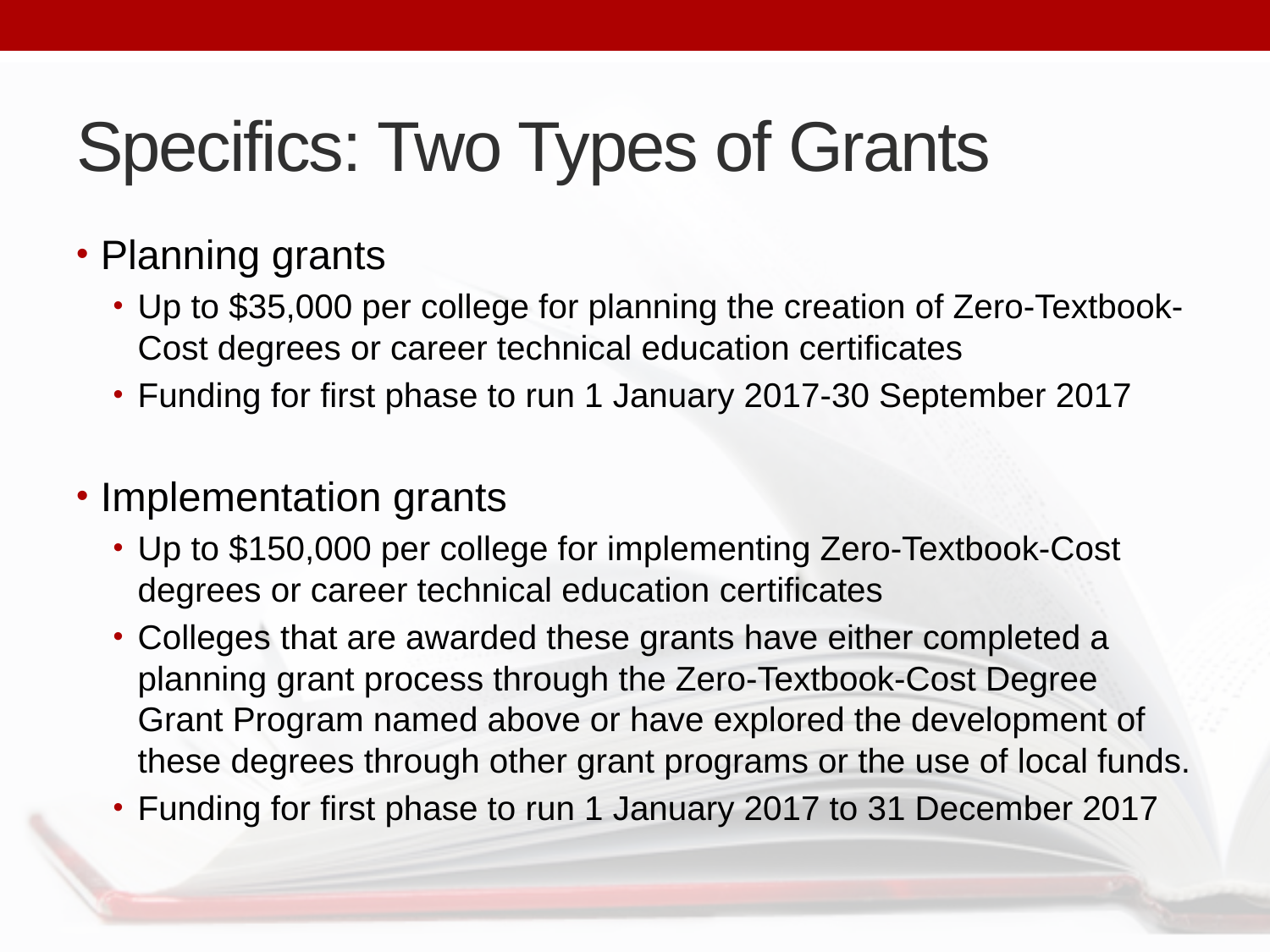

# Specifics: Two Types of Grants
Planning grants
Up to $35,000 per college for planning the creation of Zero-Textbook-Cost degrees or career technical education certificates
Funding for first phase to run 1 January 2017-30 September 2017

Implementation grants
Up to $150,000 per college for implementing Zero-Textbook-Cost degrees or career technical education certificates
Colleges that are awarded these grants have either completed a planning grant process through the Zero-Textbook-Cost Degree Grant Program named above or have explored the development of these degrees through other grant programs or the use of local funds.
Funding for first phase to run 1 January 2017 to 31 December 2017